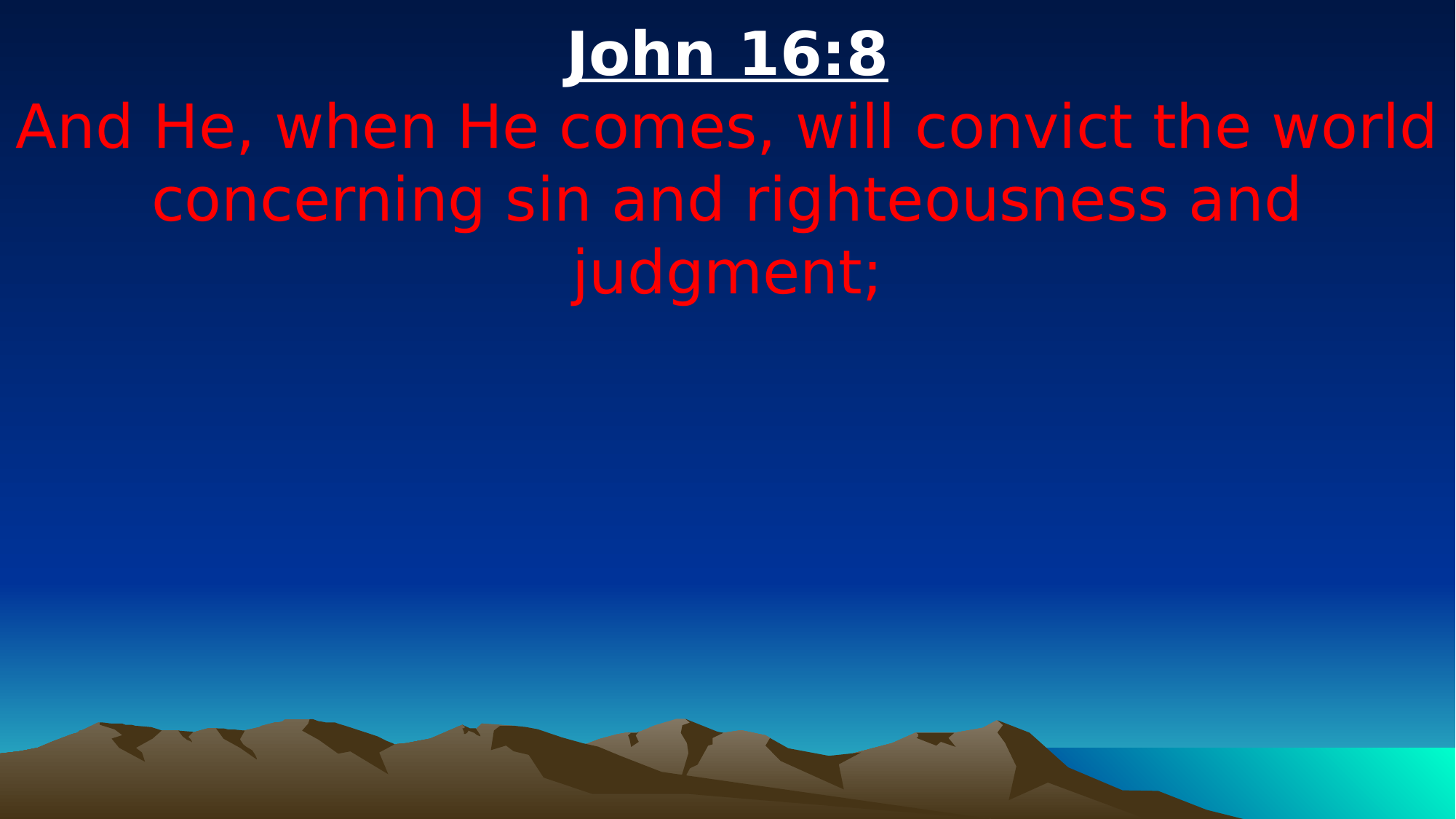

John 16:8
And He, when He comes, will convict the world concerning sin and righteousness and judgment;